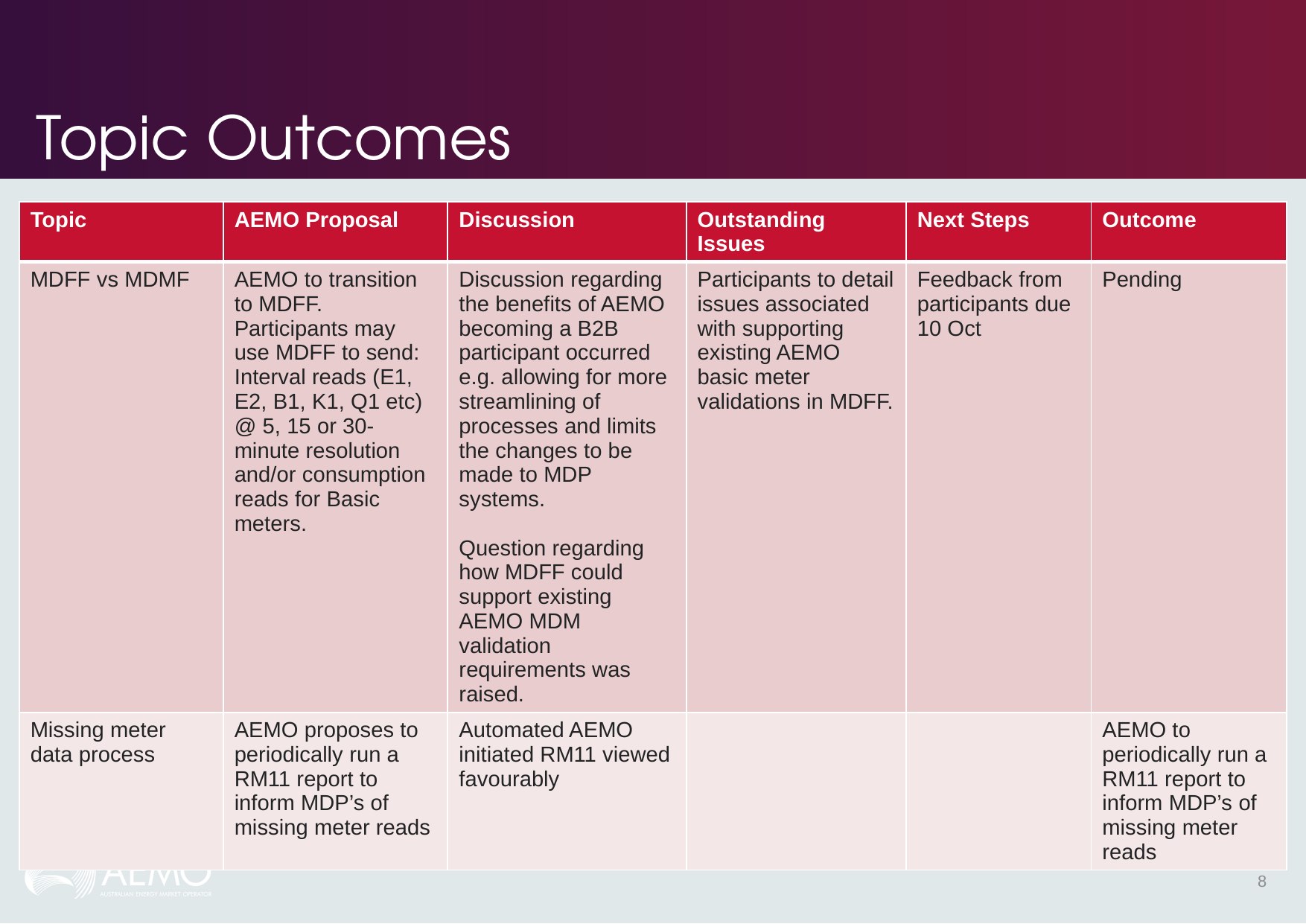

# Topic Outcomes
| Topic | AEMO Proposal | Discussion | Outstanding Issues | Next Steps | Outcome |
| --- | --- | --- | --- | --- | --- |
| MDFF vs MDMF | AEMO to transition to MDFF. Participants may use MDFF to send: Interval reads (E1, E2, B1, K1, Q1 etc) @ 5, 15 or 30-minute resolution and/or consumption reads for Basic meters. | Discussion regarding the benefits of AEMO becoming a B2B participant occurred e.g. allowing for more streamlining of processes and limits the changes to be made to MDP systems. Question regarding how MDFF could support existing AEMO MDM validation requirements was raised. | Participants to detail issues associated with supporting existing AEMO basic meter validations in MDFF. | Feedback from participants due 10 Oct | Pending |
| Missing meter data process | AEMO proposes to periodically run a RM11 report to inform MDP’s of missing meter reads | Automated AEMO initiated RM11 viewed favourably |  |  | AEMO to periodically run a RM11 report to inform MDP’s of missing meter reads |
8